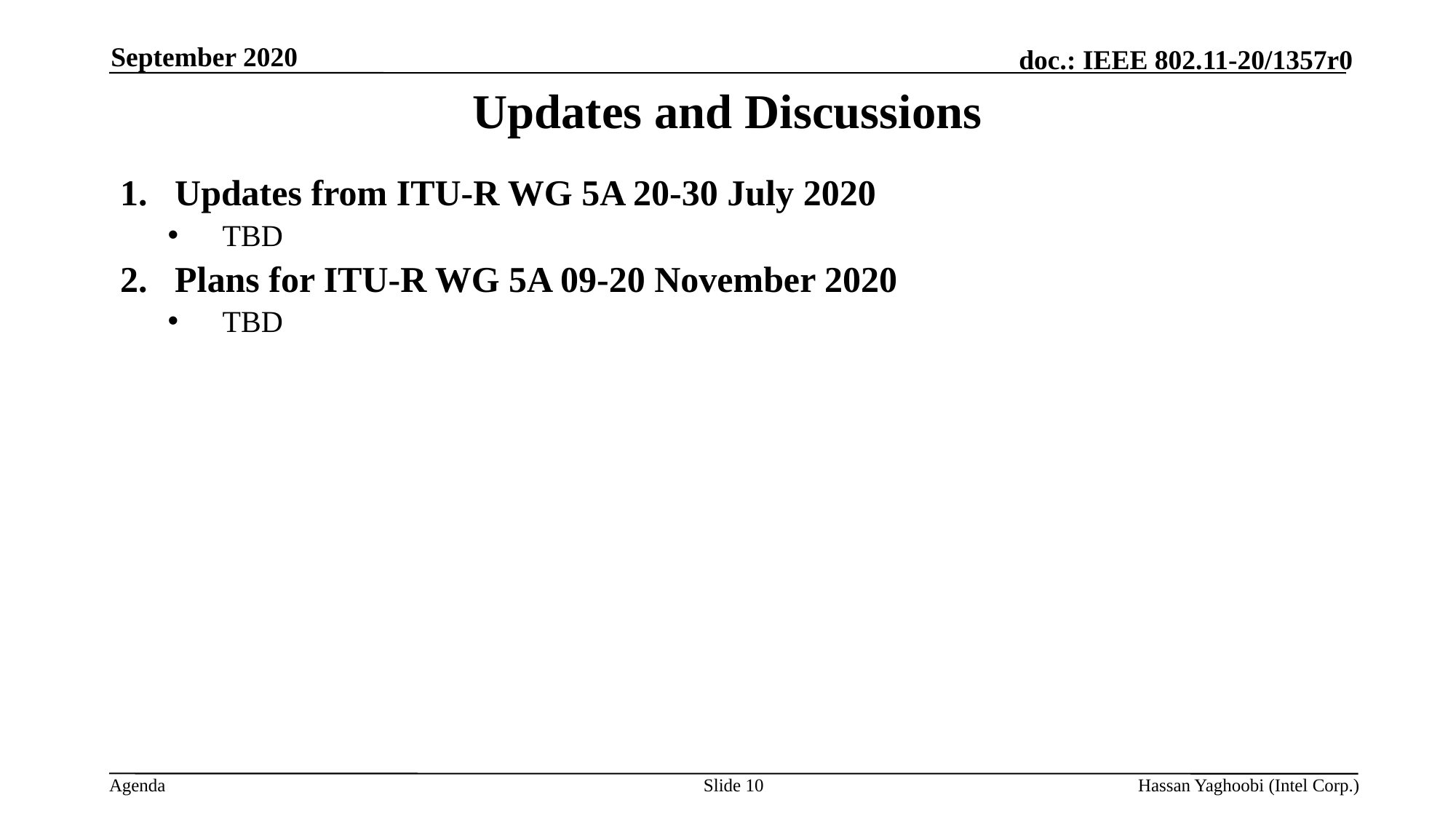

September 2020
# Updates and Discussions
Updates from ITU-R WG 5A 20-30 July 2020
TBD
Plans for ITU-R WG 5A 09-20 November 2020
TBD

Slide 10
Hassan Yaghoobi (Intel Corp.)